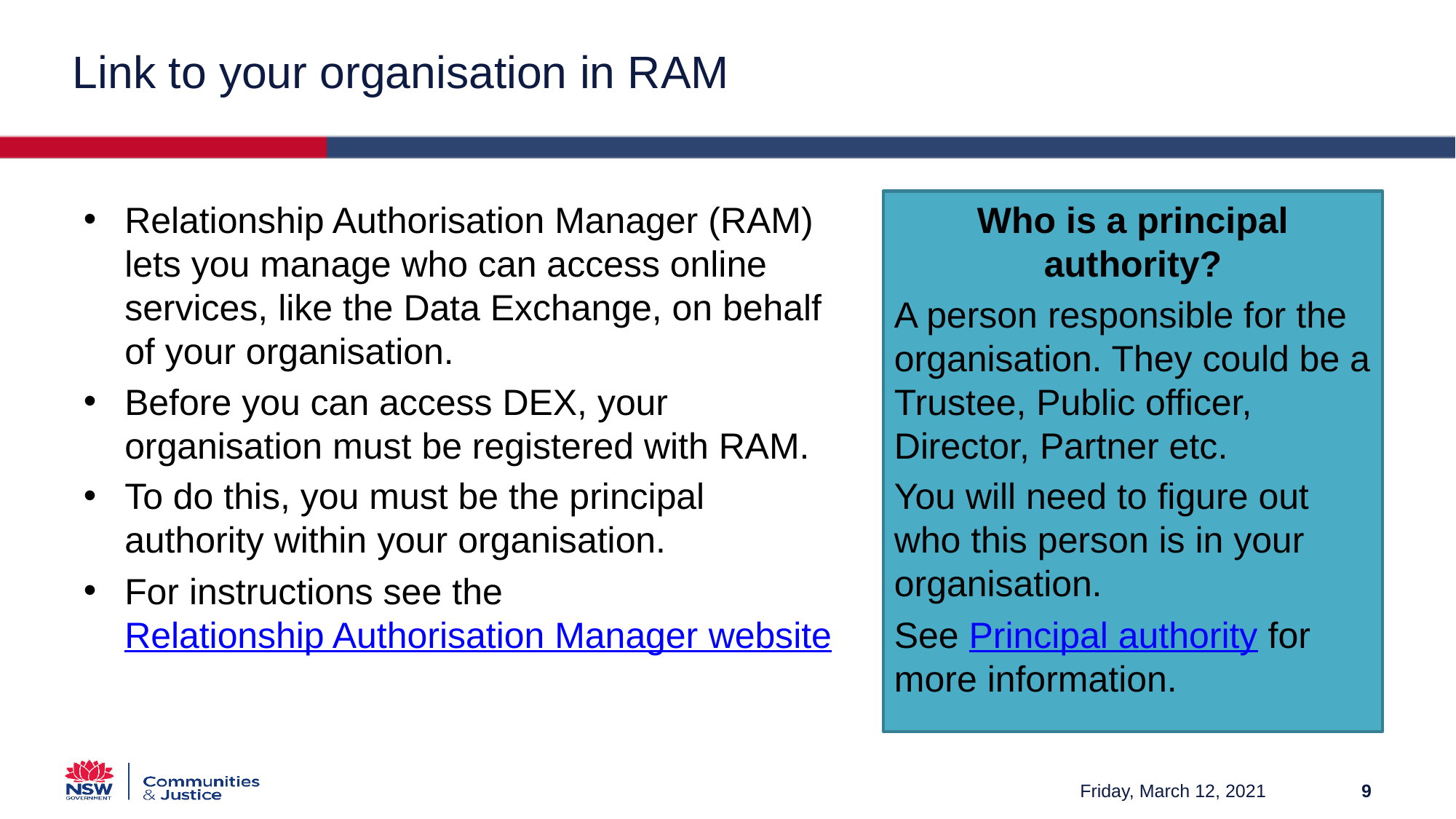

# Link to your organisation in RAM
Relationship Authorisation Manager (RAM) lets you manage who can access online services, like the Data Exchange, on behalf of your organisation.
Before you can access DEX, your organisation must be registered with RAM.
To do this, you must be the principal authority within your organisation.
For instructions see the Relationship Authorisation Manager website

Who is a principal authority?
A person responsible for the organisation. They could be a Trustee, Public officer, Director, Partner etc.
You will need to figure out who this person is in your organisation.
See Principal authority for more information.
Friday, March 12, 2021
9